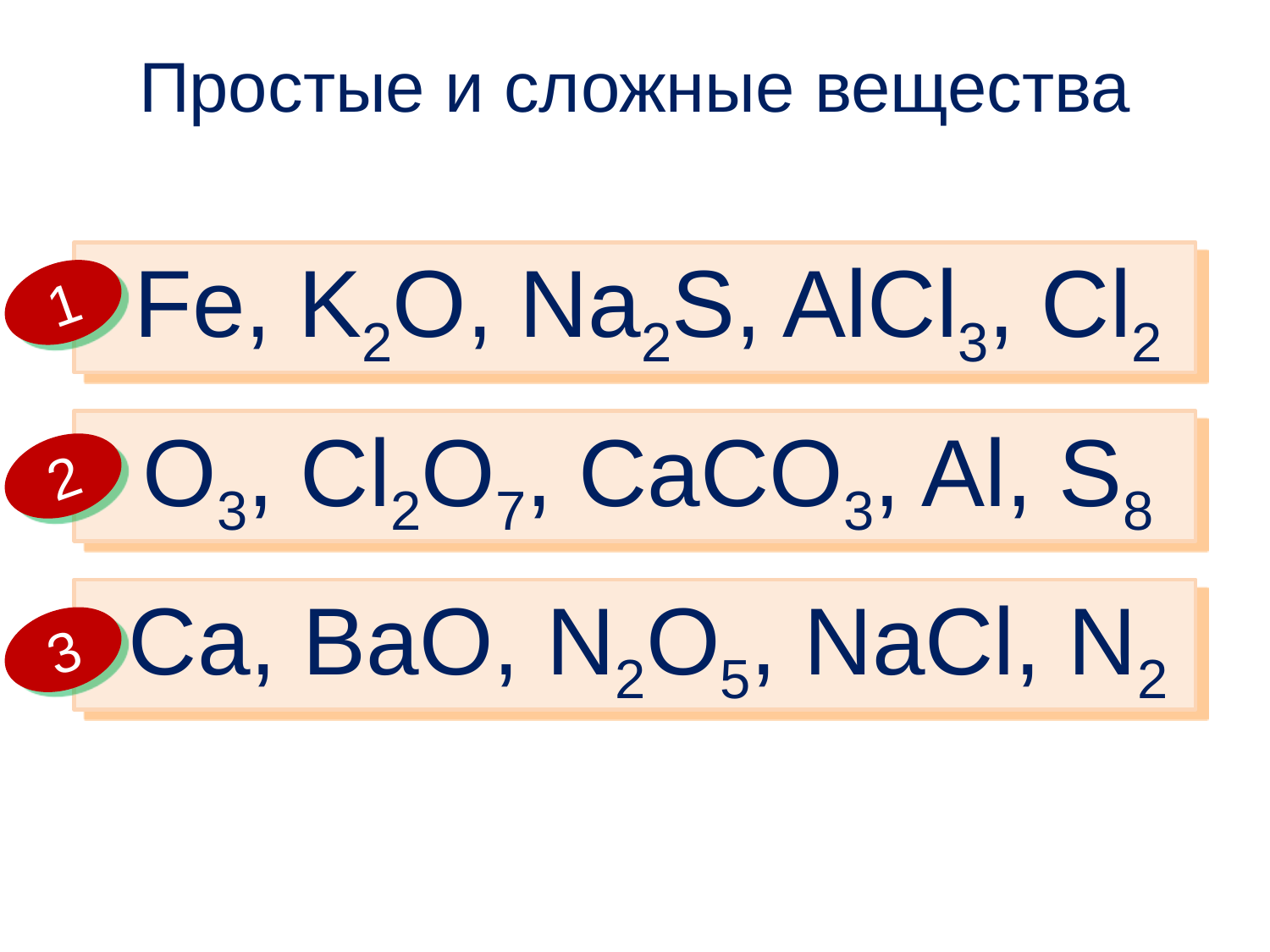

Простые и сложные вещества
 Fe, K2O, Na2S, AlCl3, Cl2
1
2
3
 O3, Cl2O7, CaCO3, Al, S8
 Ca, BaO, N2O5, NaCl, N2